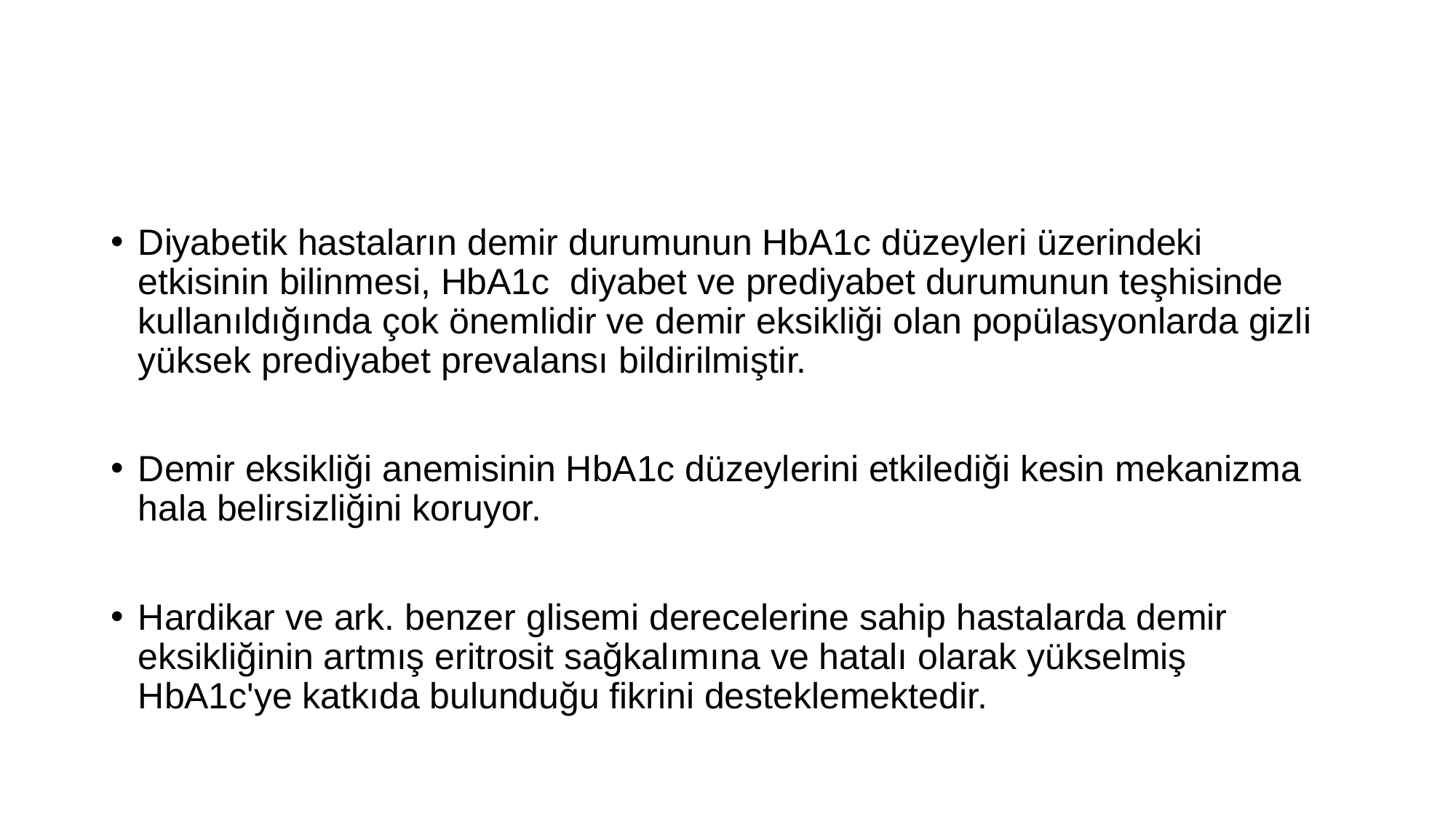

#
Diyabetik hastaların demir durumunun HbA1c düzeyleri üzerindeki etkisinin bilinmesi, HbA1c  diyabet ve prediyabet durumunun teşhisinde kullanıldığında çok önemlidir ve demir eksikliği olan popülasyonlarda gizli yüksek prediyabet prevalansı bildirilmiştir.

Demir eksikliği anemisinin HbA1c düzeylerini etkilediği kesin mekanizma hala belirsizliğini koruyor.

Hardikar ve ark. benzer glisemi derecelerine sahip hastalarda demir eksikliğinin artmış eritrosit sağkalımına ve hatalı olarak yükselmiş HbA1c'ye katkıda bulunduğu fikrini desteklemektedir.